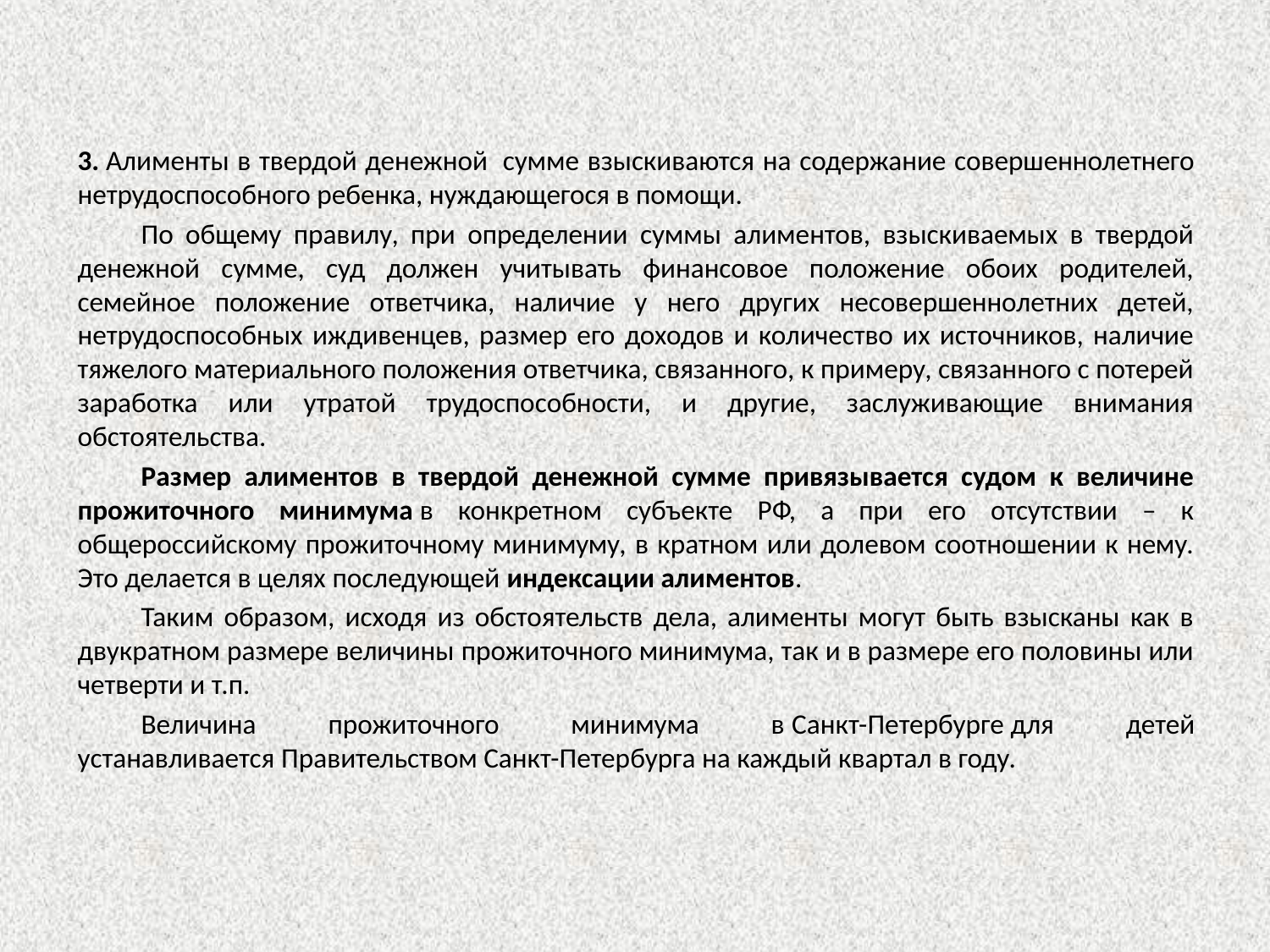

#
3. Алименты в твердой денежной  сумме взыскиваются на содержание совершеннолетнего нетрудоспособного ребенка, нуждающегося в помощи.
По общему правилу, при определении суммы алиментов, взыскиваемых в твердой денежной сумме, суд должен учитывать финансовое положение обоих родителей, семейное положение ответчика, наличие у него других несовершеннолетних детей, нетрудоспособных иждивенцев, размер его доходов и количество их источников, наличие тяжелого материального положения ответчика, связанного, к примеру, связанного с потерей заработка или утратой трудоспособности, и другие, заслуживающие внимания обстоятельства.
Размер алиментов в твердой денежной сумме привязывается судом к величине прожиточного минимума в конкретном субъекте РФ, а при его отсутствии – к общероссийскому прожиточному минимуму, в кратном или долевом соотношении к нему. Это делается в целях последующей индексации алиментов.
Таким образом, исходя из обстоятельств дела, алименты могут быть взысканы как в двукратном размере величины прожиточного минимума, так и в размере его половины или четверти и т.п.
Величина прожиточного минимума в Санкт-Петербурге для детей устанавливается Правительством Санкт-Петербурга на каждый квартал в году.